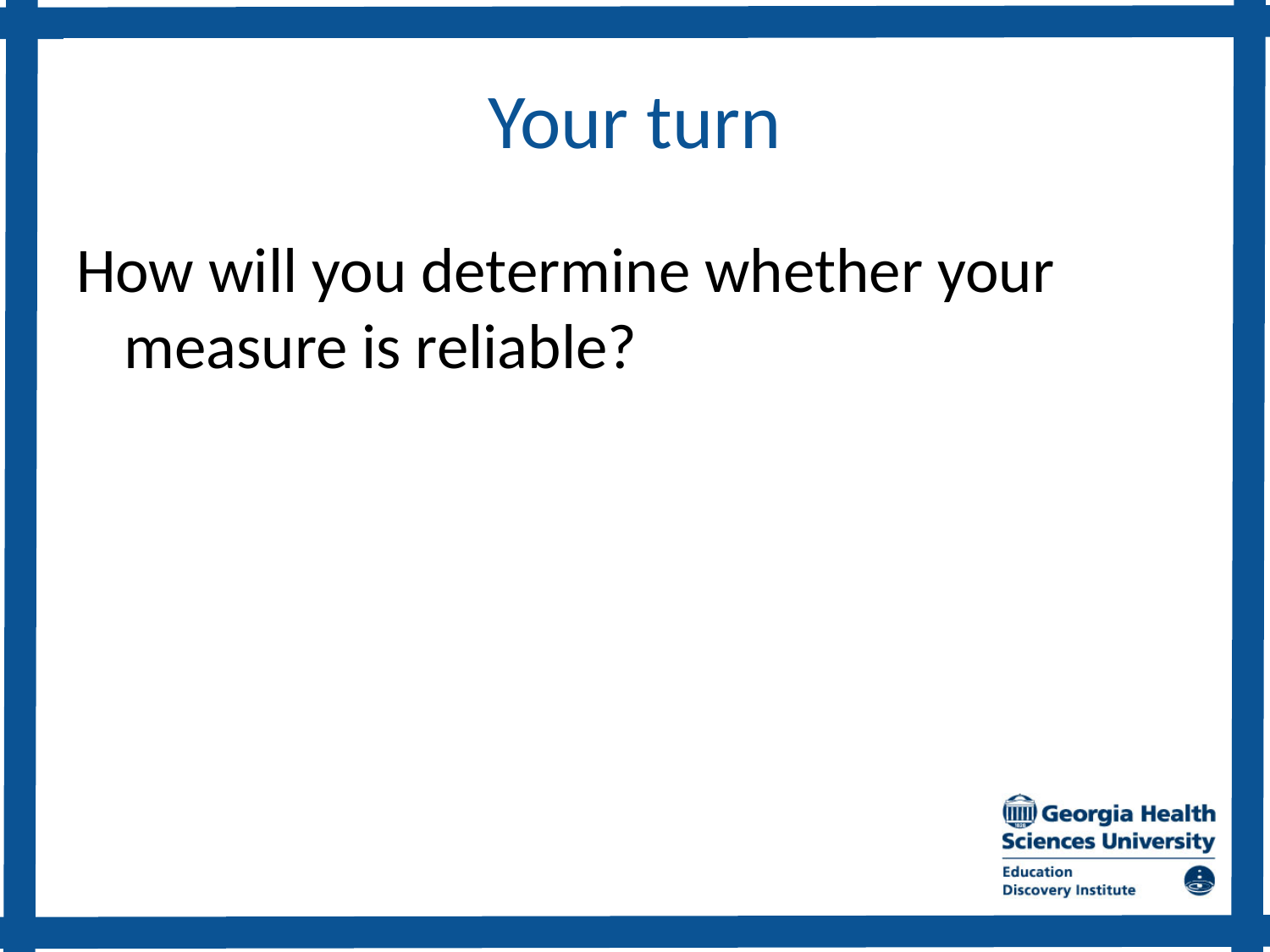

# Your turn
How will you determine whether your measure is reliable?